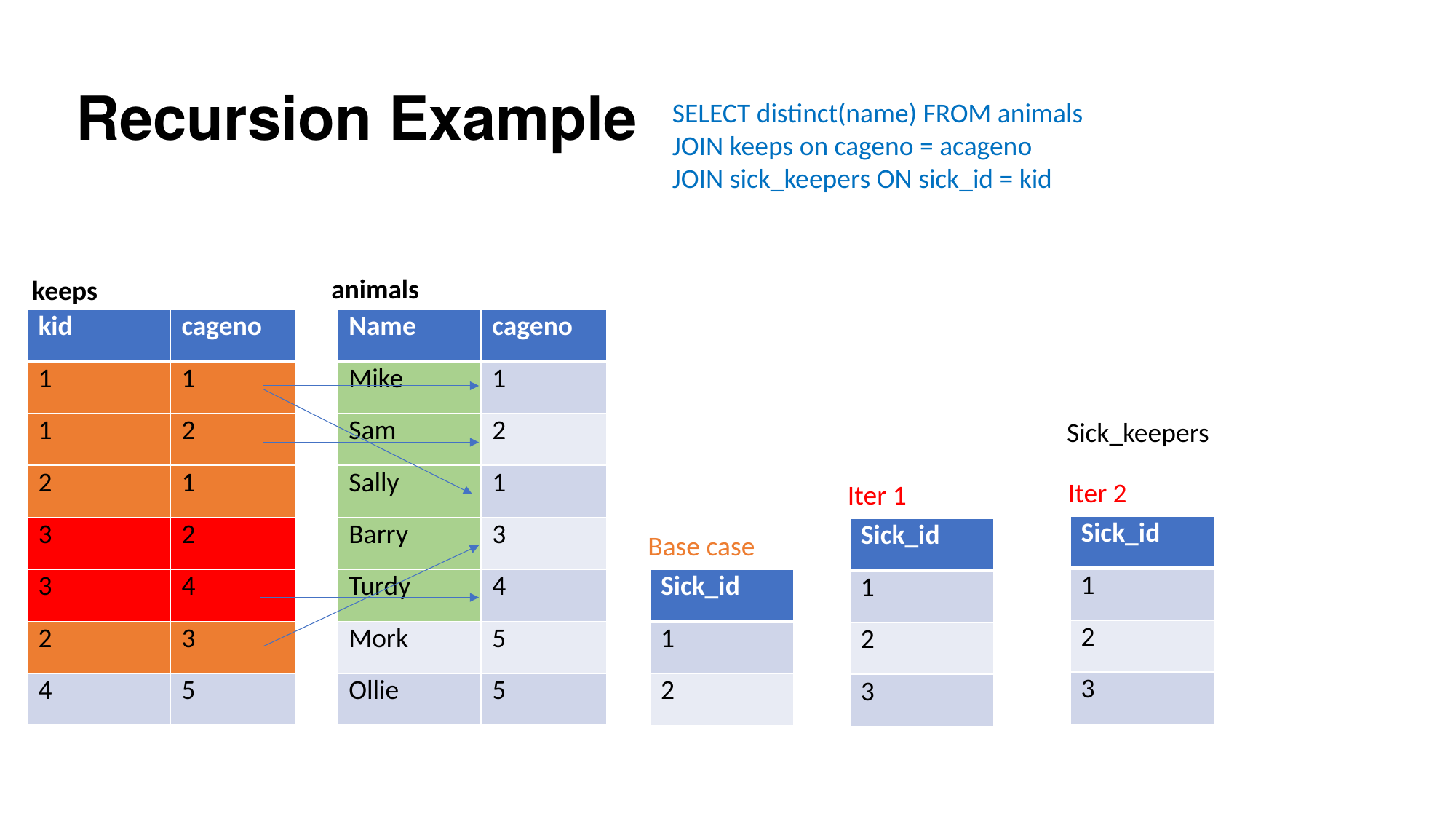

# Recursion Example
SELECT distinct(name) FROM animals
JOIN keeps on cageno = acageno
JOIN sick_keepers ON sick_id = kid

animals
keeps
| kid | cageno |
| --- | --- |
| 1 | 1 |
| 1 | 2 |
| 2 | 1 |
| 3 | 2 |
| 3 | 4 |
| 2 | 3 |
| 4 | 5 |
| Name | cageno |
| --- | --- |
| Mike | 1 |
| Sam | 2 |
| Sally | 1 |
| Barry | 3 |
| Turdy | 4 |
| Mork | 5 |
| Ollie | 5 |
Sick_keepers
Iter 2
Iter 1
| Sick\_id |
| --- |
| 1 |
| 2 |
| 3 |
| Sick\_id |
| --- |
| 1 |
| 2 |
| 3 |
Base case
| Sick\_id |
| --- |
| 1 |
| 2 |